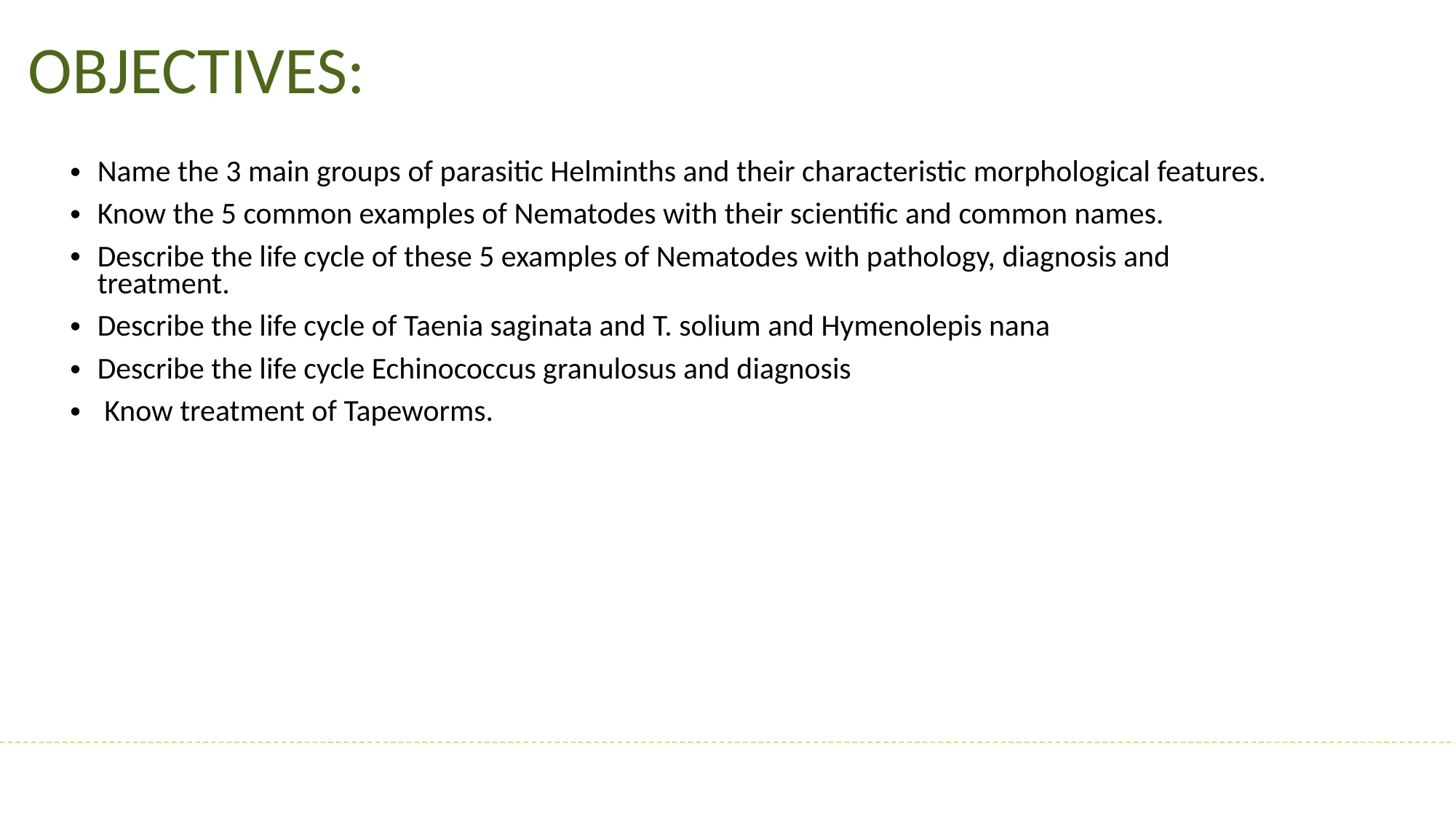

OBJECTIVES:
Name the 3 main groups of parasitic Helminths and their characteristic morphological features.
Know the 5 common examples of Nematodes with their scientific and common names.
Describe the life cycle of these 5 examples of Nematodes with pathology, diagnosis and treatment.
Describe the life cycle of Taenia saginata and T. solium and Hymenolepis nana
Describe the life cycle Echinococcus granulosus and diagnosis
 Know treatment of Tapeworms.